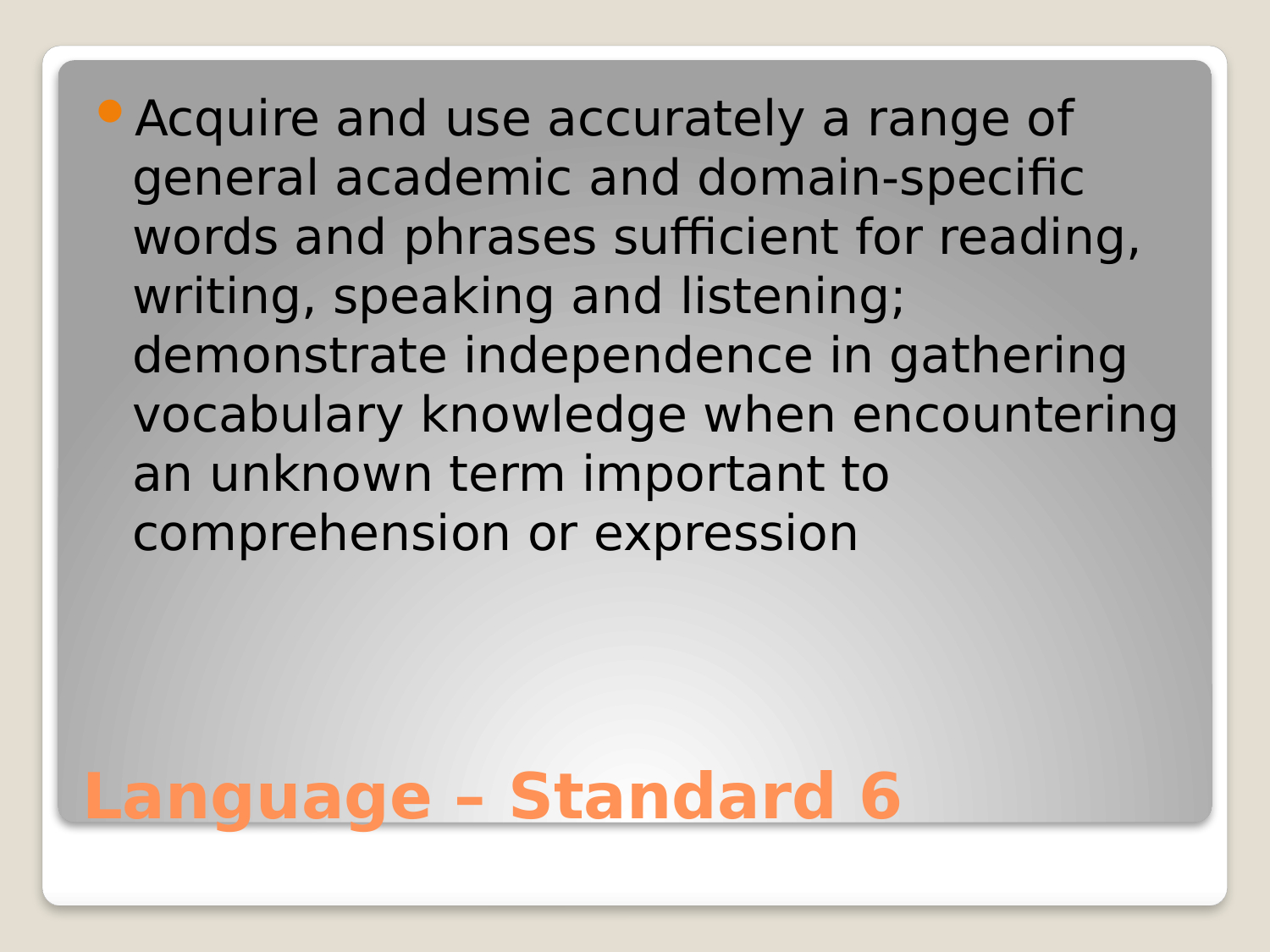

Acquire and use accurately a range of general academic and domain-specific words and phrases sufficient for reading, writing, speaking and listening; demonstrate independence in gathering vocabulary knowledge when encountering an unknown term important to comprehension or expression

# Language – Standard 6